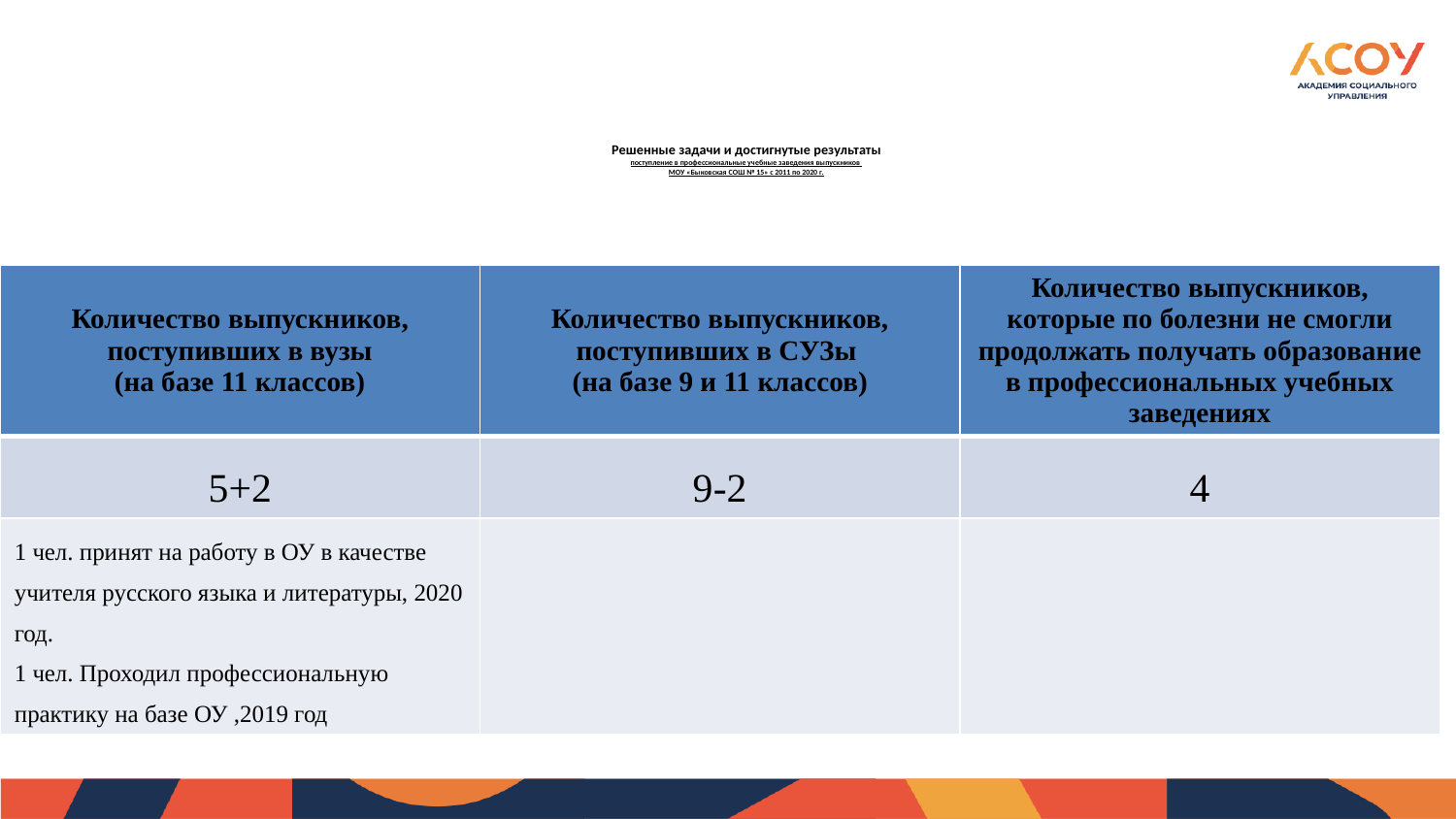

# Решенные задачи и достигнутые результаты поступление в профессиональные учебные заведения выпускников МОУ «Быковская СОШ № 15» с 2011 по 2020 г.
| Количество выпускников, поступивших в вузы (на базе 11 классов) | Количество выпускников, поступивших в СУЗы (на базе 9 и 11 классов) | Количество выпускников, которые по болезни не смогли продолжать получать образование в профессиональных учебных заведениях |
| --- | --- | --- |
| 5+2 | 9-2 | 4 |
| 1 чел. принят на работу в ОУ в качестве учителя русского языка и литературы, 2020 год. 1 чел. Проходил профессиональную практику на базе ОУ ,2019 год |  |  |